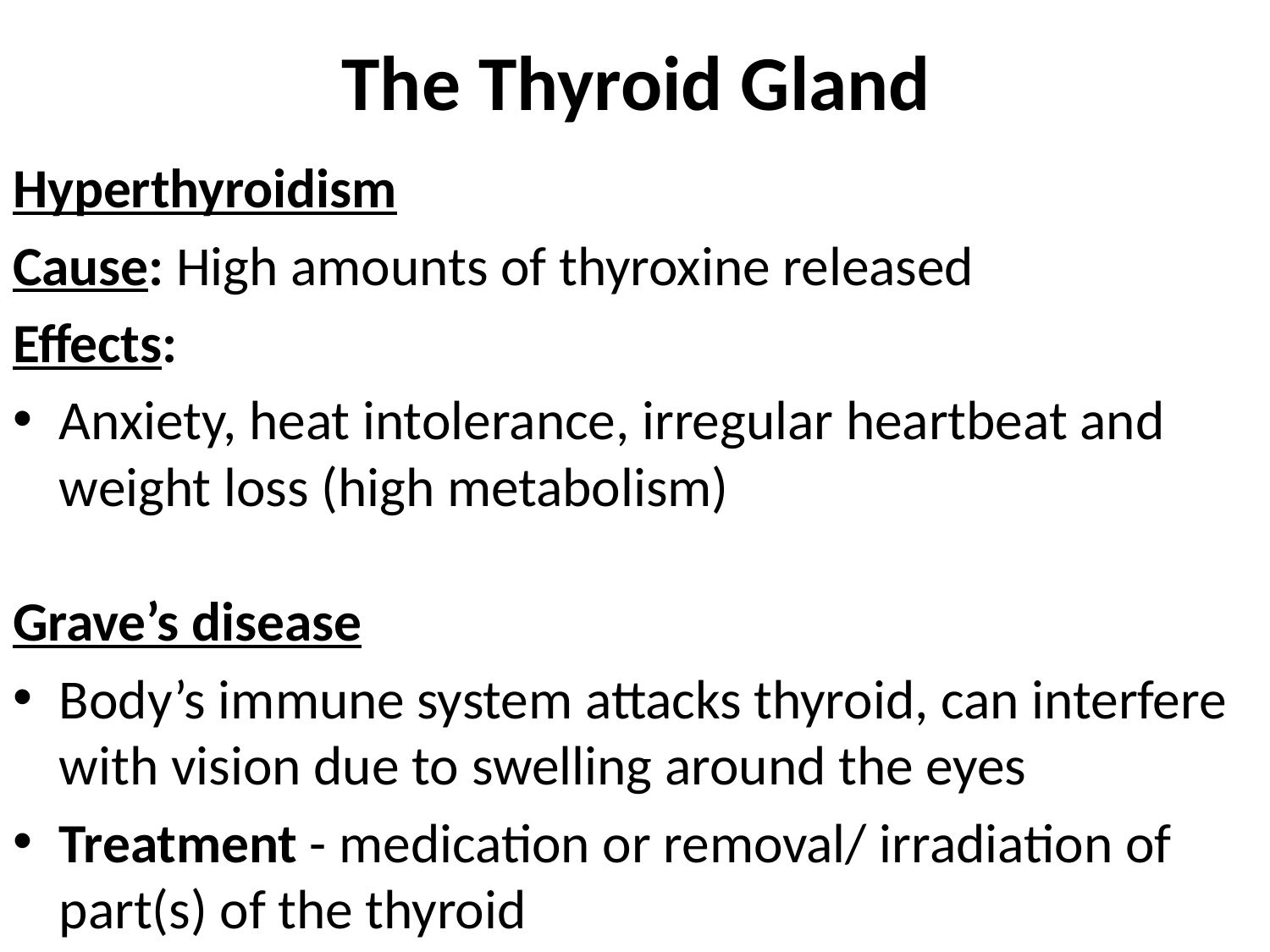

# The Thyroid Gland
Hyperthyroidism
Cause: High amounts of thyroxine released
Effects:
Anxiety, heat intolerance, irregular heartbeat and weight loss (high metabolism)

Grave’s disease
Body’s immune system attacks thyroid, can interfere with vision due to swelling around the eyes
Treatment - medication or removal/ irradiation of part(s) of the thyroid